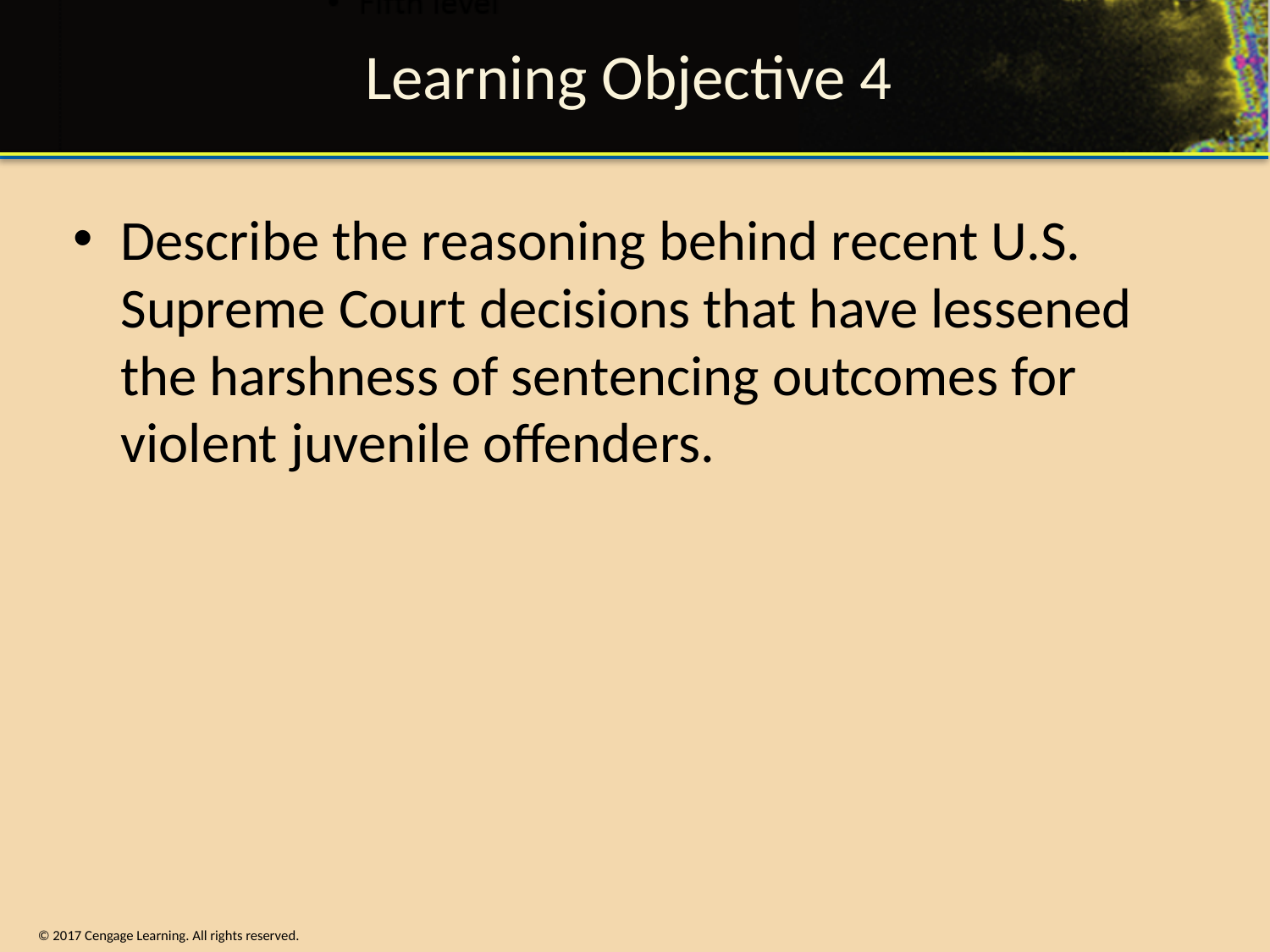

# Learning Objective 4
Describe the reasoning behind recent U.S. Supreme Court decisions that have lessened the harshness of sentencing outcomes for violent juvenile offenders.